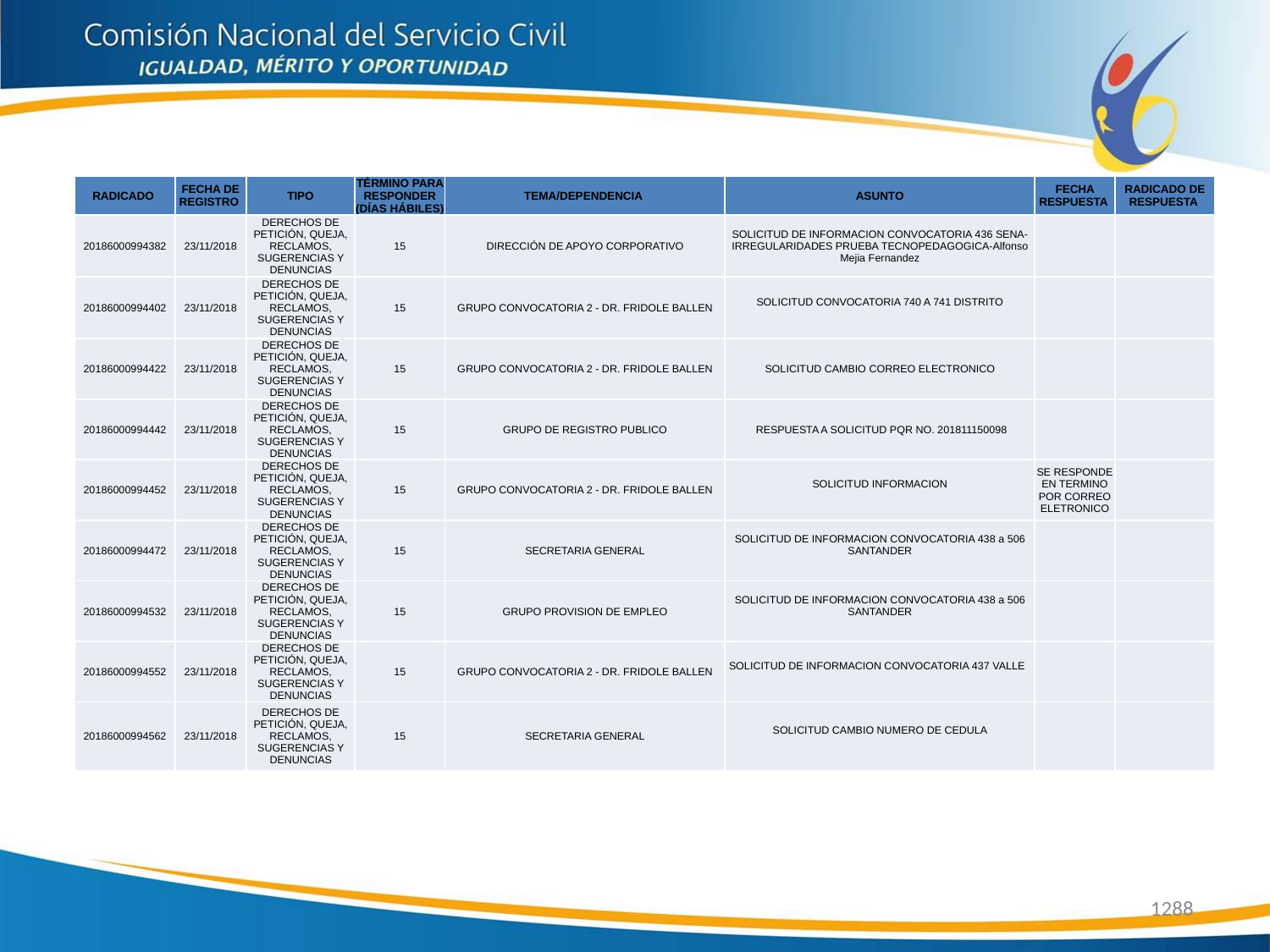

| RADICADO | FECHA DE REGISTRO | TIPO | TÉRMINO PARA RESPONDER (DÍAS HÁBILES) | TEMA/DEPENDENCIA | ASUNTO | FECHA RESPUESTA | RADICADO DE RESPUESTA |
| --- | --- | --- | --- | --- | --- | --- | --- |
| 20186000994382 | 23/11/2018 | DERECHOS DE PETICIÓN, QUEJA, RECLAMOS, SUGERENCIAS Y DENUNCIAS | 15 | DIRECCIÓN DE APOYO CORPORATIVO | SOLICITUD DE INFORMACION CONVOCATORIA 436 SENA-IRREGULARIDADES PRUEBA TECNOPEDAGOGICA-Alfonso Mejia Fernandez |  |  |
| 20186000994402 | 23/11/2018 | DERECHOS DE PETICIÓN, QUEJA, RECLAMOS, SUGERENCIAS Y DENUNCIAS | 15 | GRUPO CONVOCATORIA 2 - DR. FRIDOLE BALLEN | SOLICITUD CONVOCATORIA 740 A 741 DISTRITO |  |  |
| 20186000994422 | 23/11/2018 | DERECHOS DE PETICIÓN, QUEJA, RECLAMOS, SUGERENCIAS Y DENUNCIAS | 15 | GRUPO CONVOCATORIA 2 - DR. FRIDOLE BALLEN | SOLICITUD CAMBIO CORREO ELECTRONICO |  |  |
| 20186000994442 | 23/11/2018 | DERECHOS DE PETICIÓN, QUEJA, RECLAMOS, SUGERENCIAS Y DENUNCIAS | 15 | GRUPO DE REGISTRO PUBLICO | RESPUESTA A SOLICITUD PQR NO. 201811150098 |  |  |
| 20186000994452 | 23/11/2018 | DERECHOS DE PETICIÓN, QUEJA, RECLAMOS, SUGERENCIAS Y DENUNCIAS | 15 | GRUPO CONVOCATORIA 2 - DR. FRIDOLE BALLEN | SOLICITUD INFORMACION | SE RESPONDE EN TERMINO POR CORREO ELETRONICO |  |
| 20186000994472 | 23/11/2018 | DERECHOS DE PETICIÓN, QUEJA, RECLAMOS, SUGERENCIAS Y DENUNCIAS | 15 | SECRETARIA GENERAL | SOLICITUD DE INFORMACION CONVOCATORIA 438 a 506 SANTANDER |  |  |
| 20186000994532 | 23/11/2018 | DERECHOS DE PETICIÓN, QUEJA, RECLAMOS, SUGERENCIAS Y DENUNCIAS | 15 | GRUPO PROVISION DE EMPLEO | SOLICITUD DE INFORMACION CONVOCATORIA 438 a 506 SANTANDER |  |  |
| 20186000994552 | 23/11/2018 | DERECHOS DE PETICIÓN, QUEJA, RECLAMOS, SUGERENCIAS Y DENUNCIAS | 15 | GRUPO CONVOCATORIA 2 - DR. FRIDOLE BALLEN | SOLICITUD DE INFORMACION CONVOCATORIA 437 VALLE |  |  |
| 20186000994562 | 23/11/2018 | DERECHOS DE PETICIÓN, QUEJA, RECLAMOS, SUGERENCIAS Y DENUNCIAS | 15 | SECRETARIA GENERAL | SOLICITUD CAMBIO NUMERO DE CEDULA |  |  |
1288